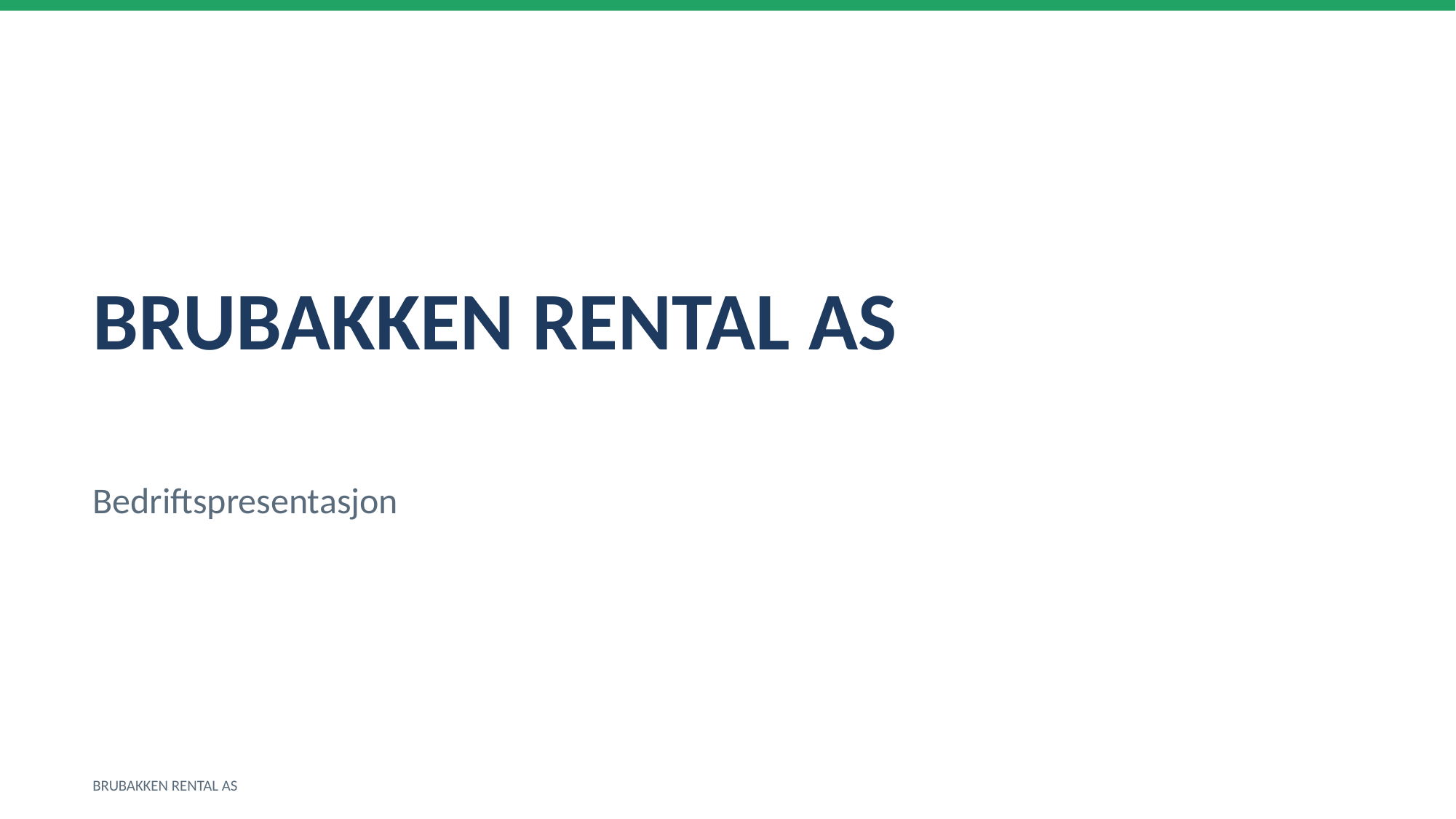

BRUBAKKEN RENTAL AS
Bedriftspresentasjon
BRUBAKKEN RENTAL AS